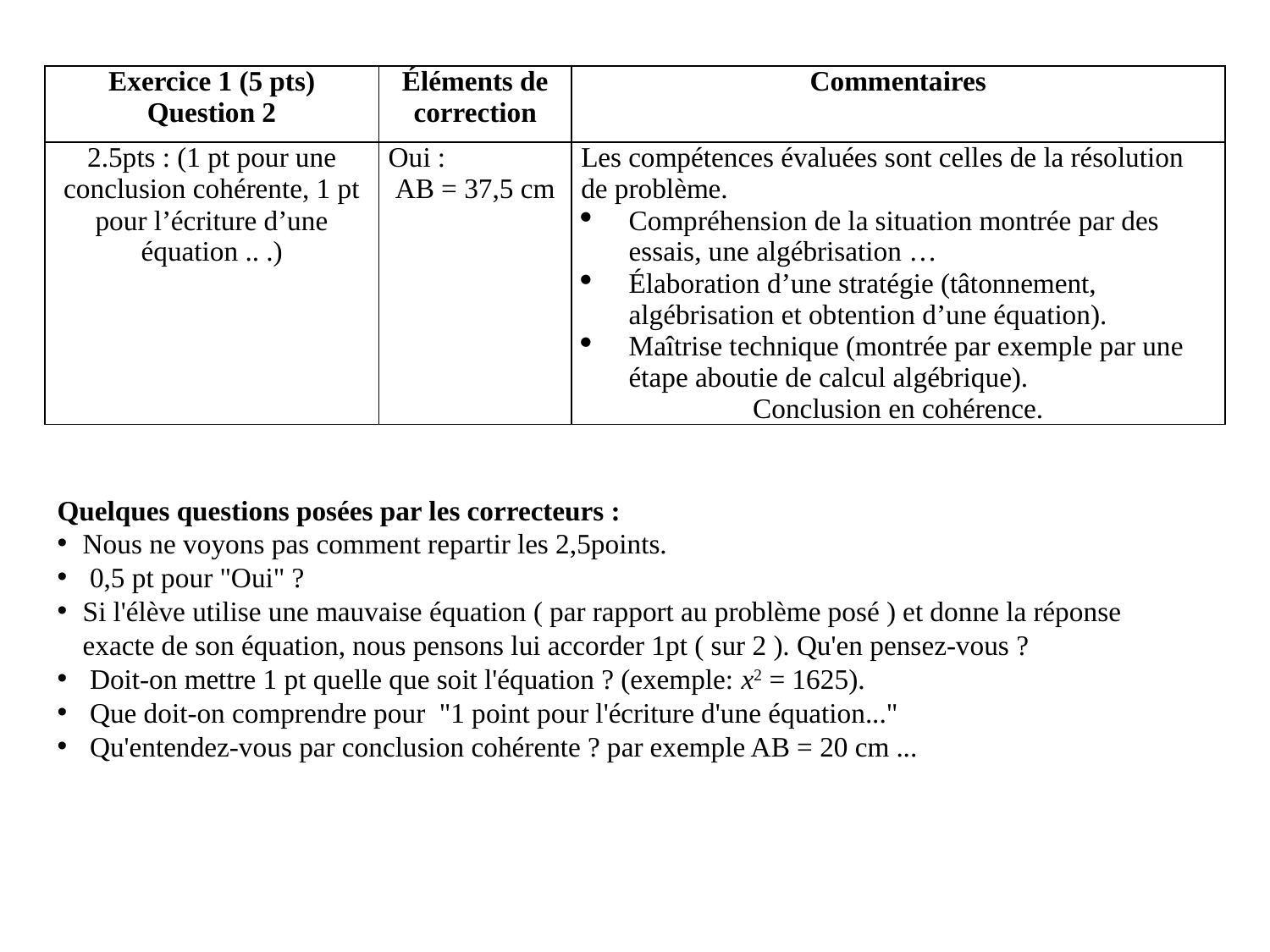

| Exercice 1 (5 pts) Question 2 | Éléments de correction | Commentaires |
| --- | --- | --- |
| 2.5pts : (1 pt pour une conclusion cohérente, 1 pt pour l’écriture d’une équation .. .) | Oui : AB = 37,5 cm | Les compétences évaluées sont celles de la résolution de problème. Compréhension de la situation montrée par des essais, une algébrisation … Élaboration d’une stratégie (tâtonnement, algébrisation et obtention d’une équation). Maîtrise technique (montrée par exemple par une étape aboutie de calcul algébrique). Conclusion en cohérence. |
Quelques questions posées par les correcteurs :
Nous ne voyons pas comment repartir les 2,5points.
 0,5 pt pour "Oui" ?
Si l'élève utilise une mauvaise équation ( par rapport au problème posé ) et donne la réponse exacte de son équation, nous pensons lui accorder 1pt ( sur 2 ). Qu'en pensez-vous ?
 Doit-on mettre 1 pt quelle que soit l'équation ? (exemple: x2 = 1625).
 Que doit-on comprendre pour  "1 point pour l'écriture d'une équation..."
 Qu'entendez-vous par conclusion cohérente ? par exemple AB = 20 cm ...